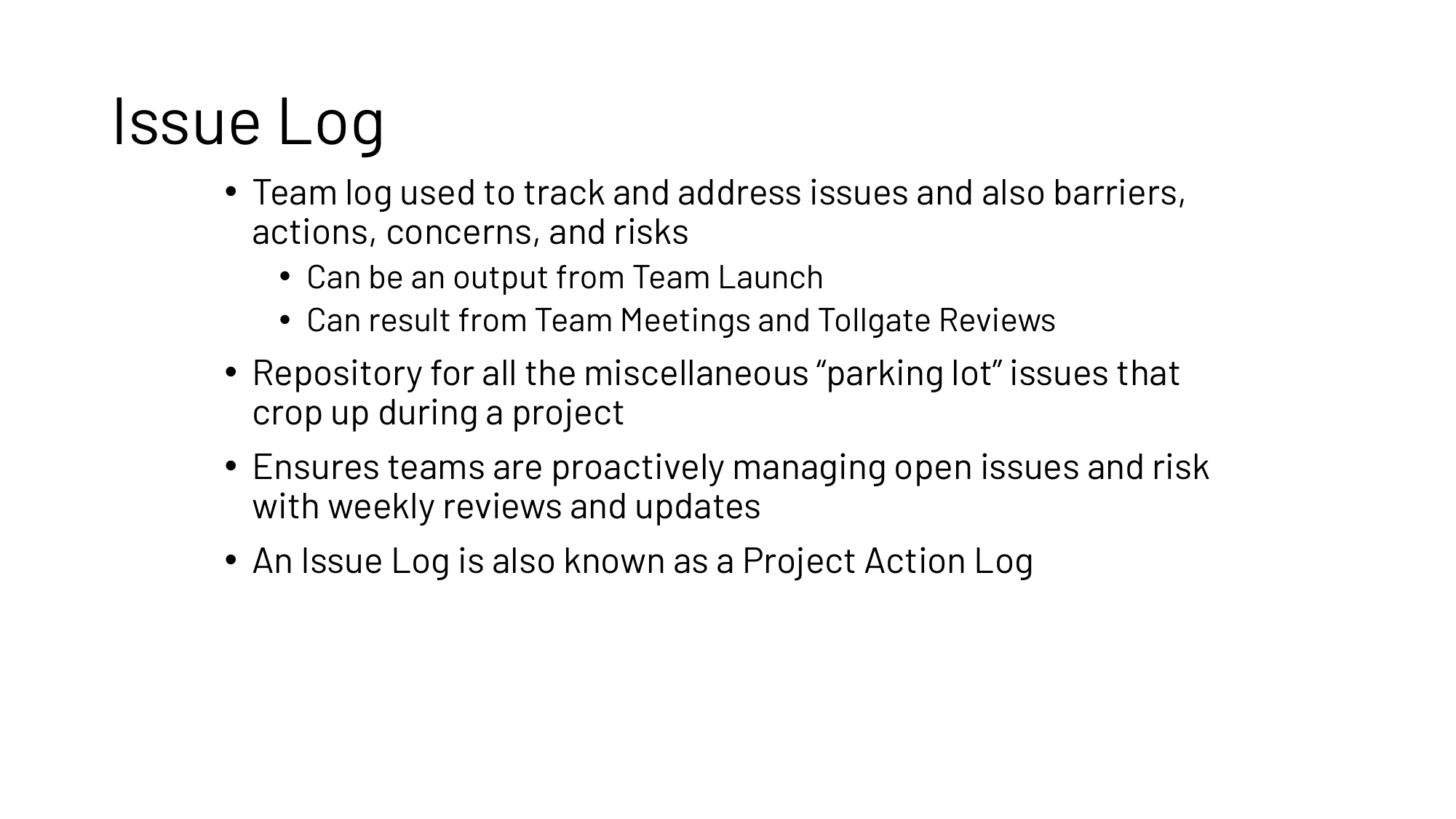

# Issue Log
Team log used to track and address issues and also barriers, actions, concerns, and risks
Can be an output from Team Launch
Can result from Team Meetings and Tollgate Reviews
Repository for all the miscellaneous “parking lot” issues that crop up during a project
Ensures teams are proactively managing open issues and risk with weekly reviews and updates
An Issue Log is also known as a Project Action Log